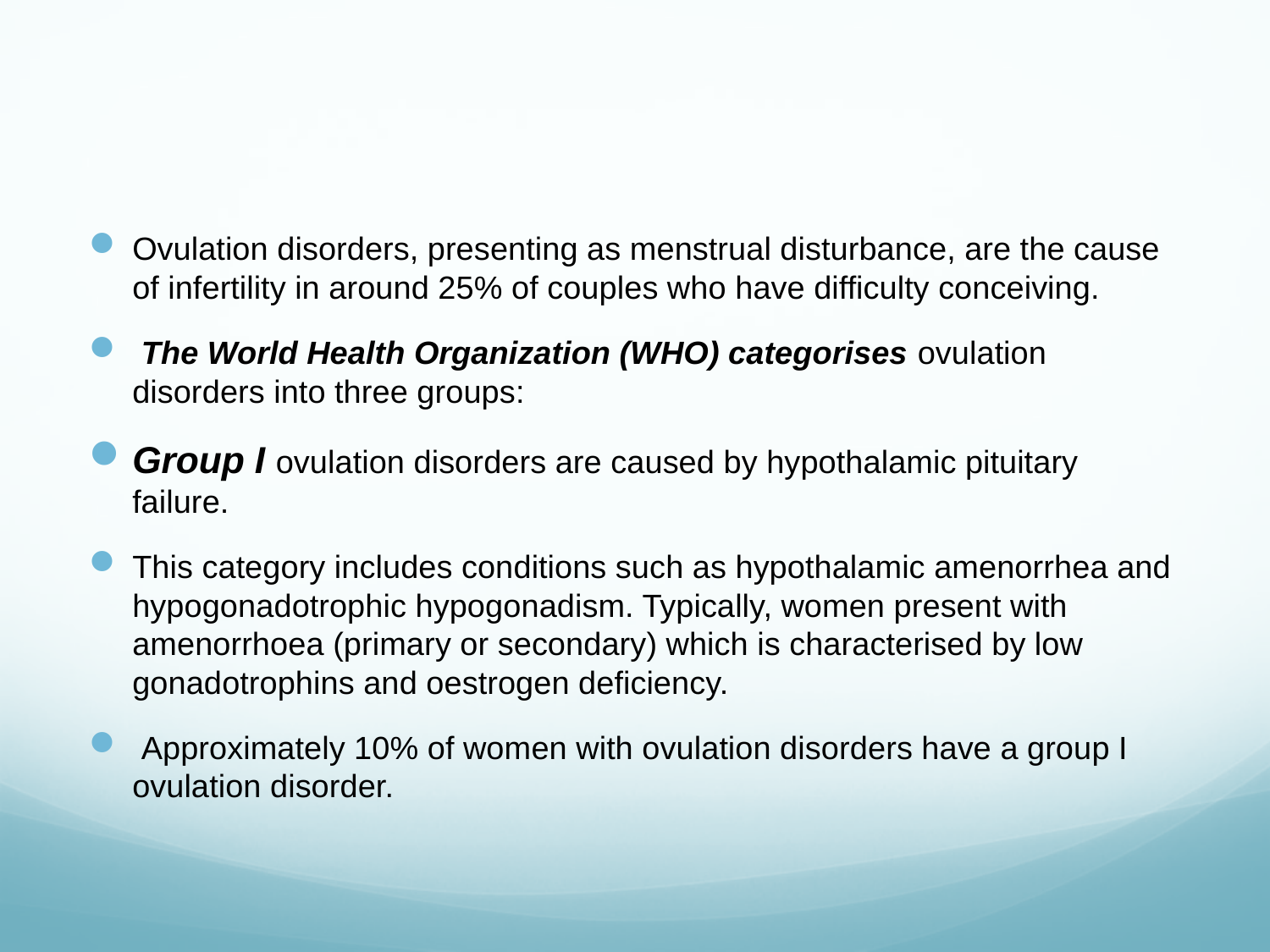

#
Ovulation disorders, presenting as menstrual disturbance, are the cause of infertility in around 25% of couples who have difficulty conceiving.
 The World Health Organization (WHO) categorises ovulation disorders into three groups:
Group I ovulation disorders are caused by hypothalamic pituitary failure.
This category includes conditions such as hypothalamic amenorrhea and hypogonadotrophic hypogonadism. Typically, women present with amenorrhoea (primary or secondary) which is characterised by low gonadotrophins and oestrogen deficiency.
 Approximately 10% of women with ovulation disorders have a group I ovulation disorder.